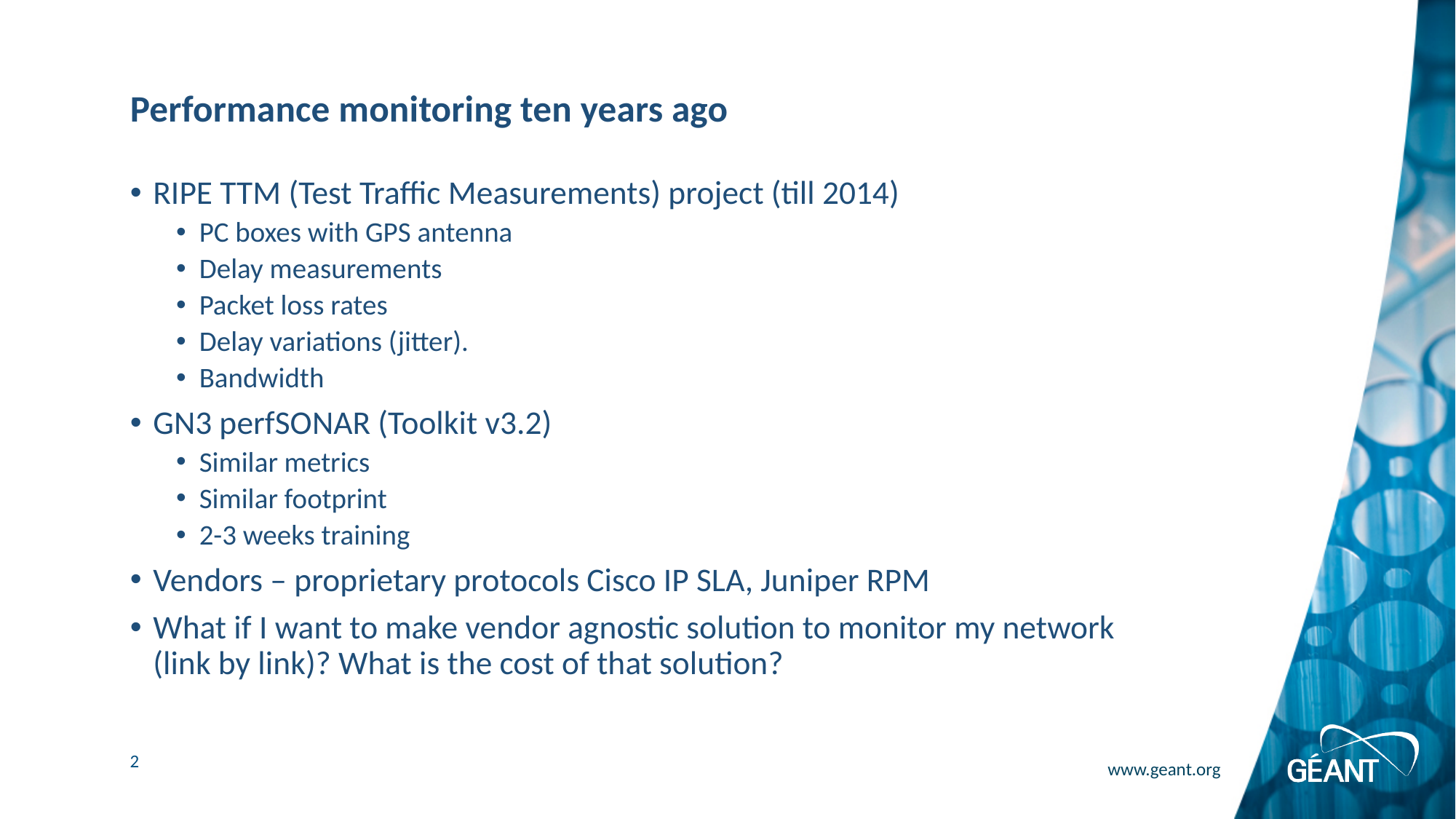

# Performance monitoring ten years ago
RIPE TTM (Test Traffic Measurements) project (till 2014)
PC boxes with GPS antenna
Delay measurements
Packet loss rates
Delay variations (jitter).
Bandwidth
GN3 perfSONAR (Toolkit v3.2)
Similar metrics
Similar footprint
2-3 weeks training
Vendors – proprietary protocols Cisco IP SLA, Juniper RPM
What if I want to make vendor agnostic solution to monitor my network (link by link)? What is the cost of that solution?